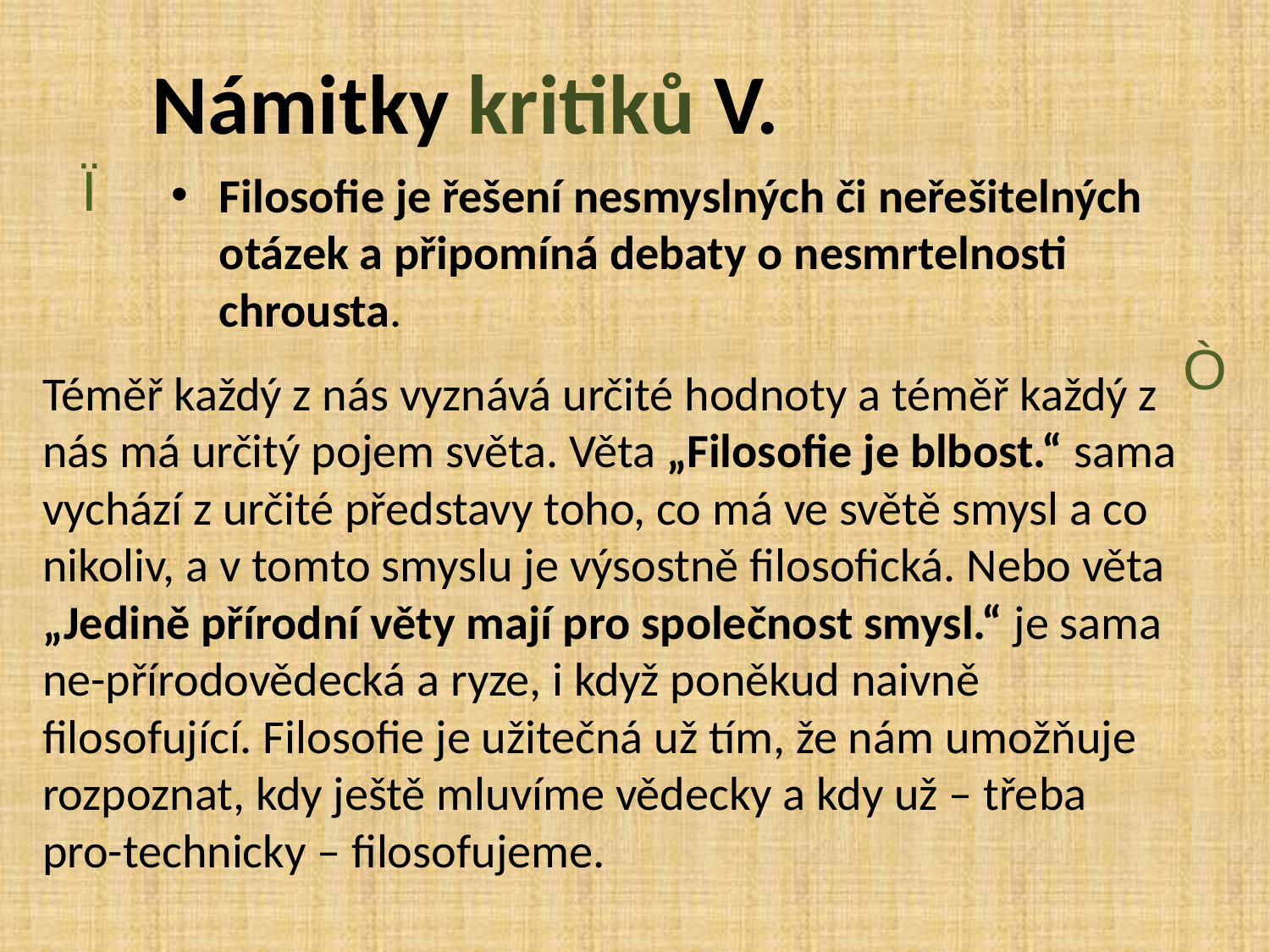

# Námitky kritiků V.
Ï
Filosofie je řešení nesmyslných či neřešitelných otázek a připomíná debaty o nesmrtelnosti chrousta.
Ò
Téměř každý z nás vyznává určité hodnoty a téměř každý z nás má určitý pojem světa. Věta „Filosofie je blbost.“ sama vychází z určité představy toho, co má ve světě smysl a co nikoliv, a v tomto smyslu je výsostně filosofická. Nebo věta „Jedině přírodní věty mají pro společnost smysl.“ je sama  ne-přírodovědecká a ryze, i když poněkud naivně filosofující. Filosofie je užitečná už tím, že nám umožňuje rozpoznat, kdy ještě mluvíme vědecky a kdy už – třeba pro-technicky – filosofujeme.